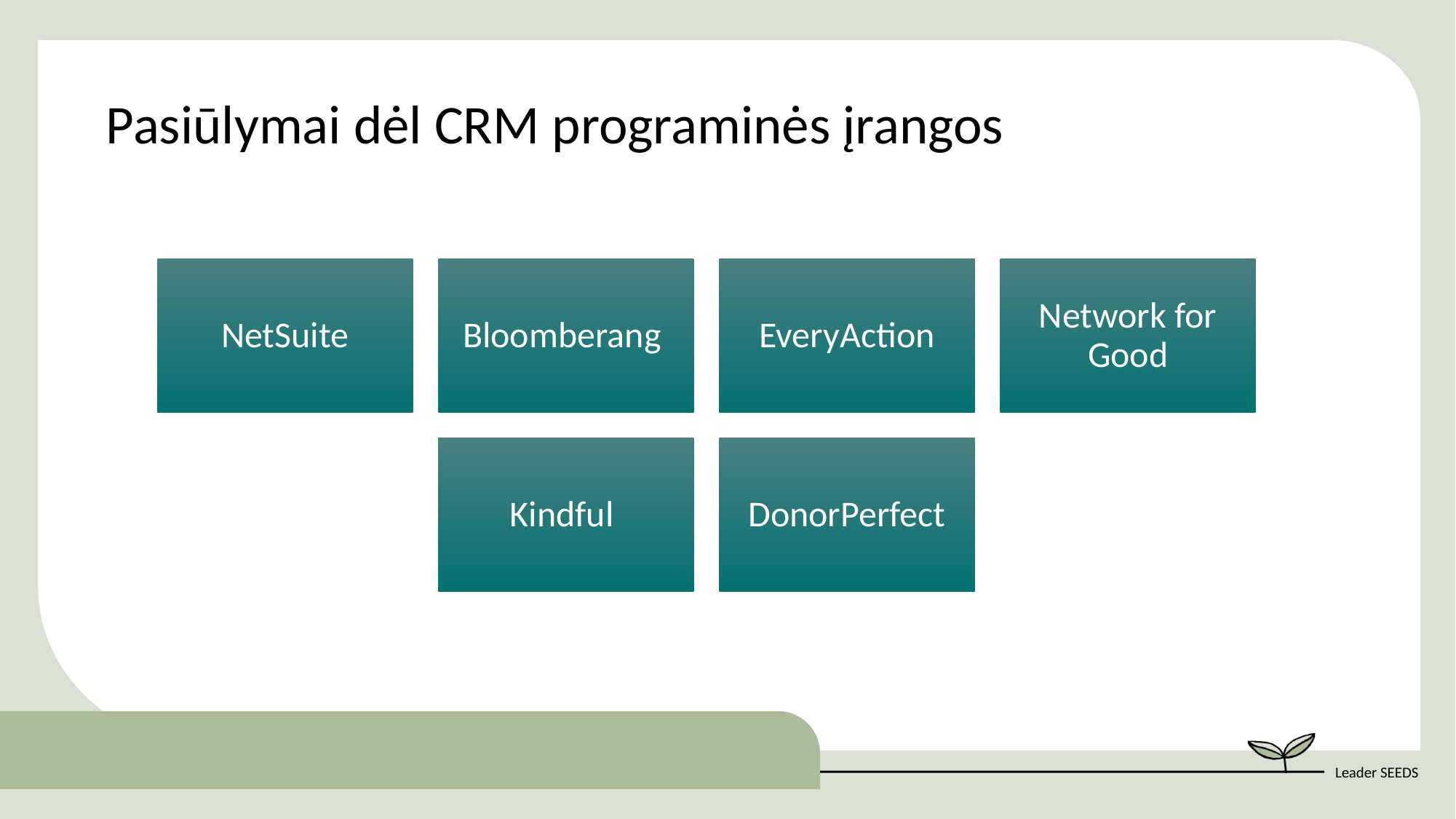

Pasiūlymai dėl CRM programinės įrangos
NetSuite
Bloomberang
EveryAction
Network for Good
Kindful
DonorPerfect